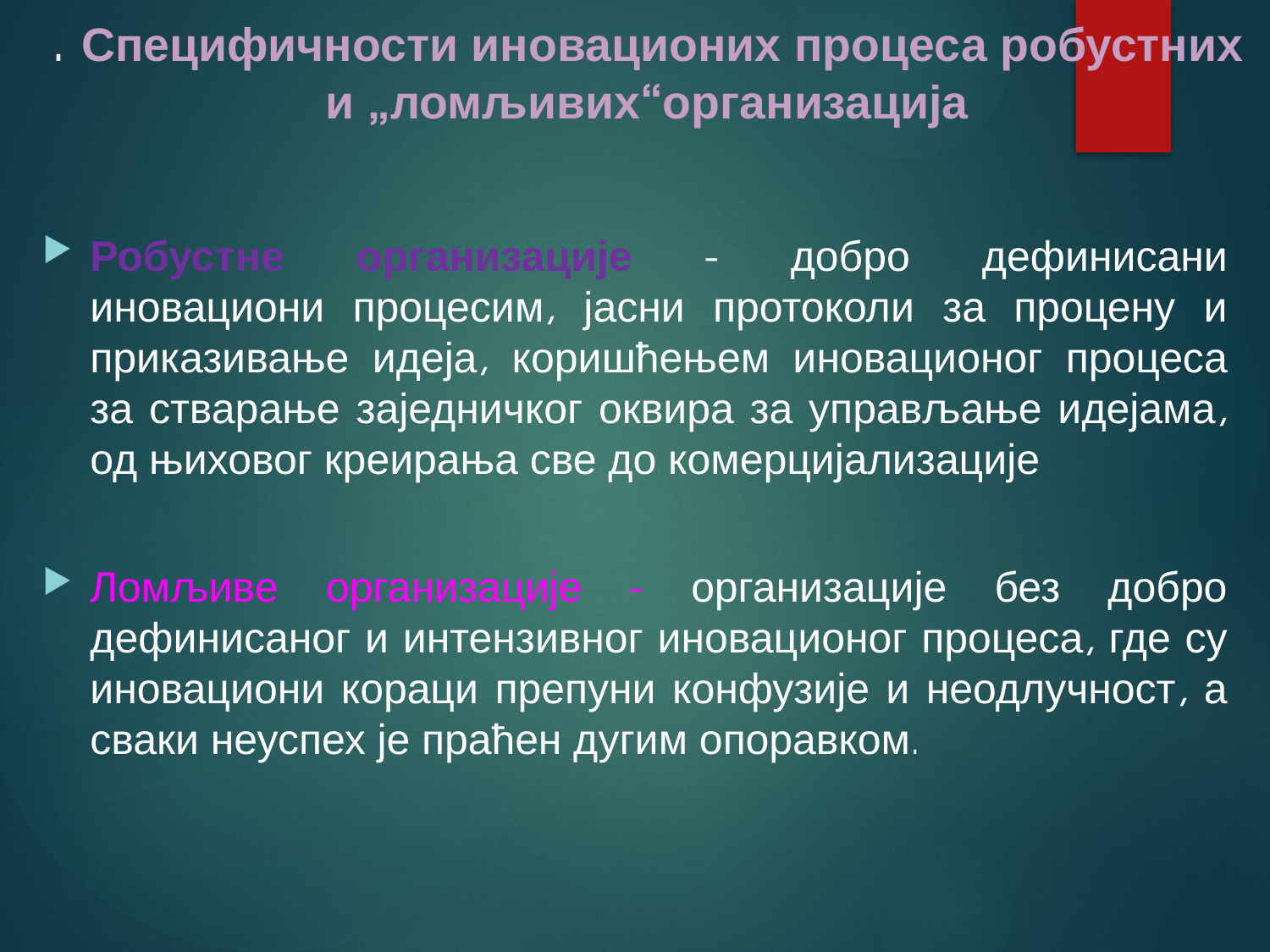

# . Специфичности иновационих процеса робустних и „ломљивих“организација
Робустне организације - добро дефинисани иновациони процесим, јасни протоколи за процену и приказивање идеја, коришћењем иновационог процеса за стварање заједничког оквира за управљање идејама, од њиховог креирања све до комерцијализације

Ломљиве организације - организације без добро дефинисаног и интензивног иновационог процеса, где су иновациони кораци препуни конфузије и неодлучност, а сваки неуспех је праћен дугим опоравком.